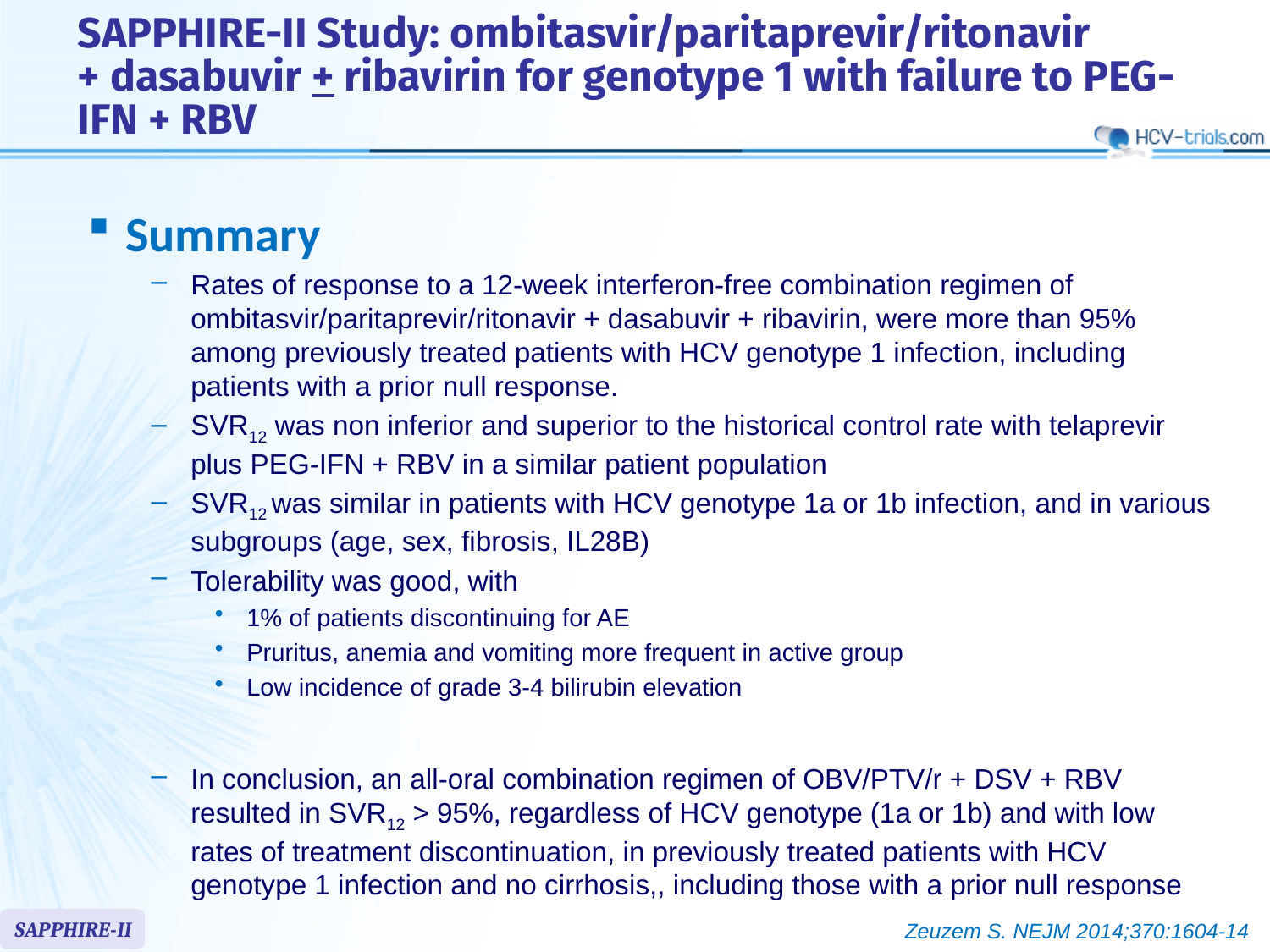

# SAPPHIRE-II Study: ombitasvir/paritaprevir/ritonavir + dasabuvir + ribavirin for genotype 1 with failure to PEG-IFN + RBV
Summary
Rates of response to a 12-week interferon-free combination regimen of ombitasvir/paritaprevir/ritonavir + dasabuvir + ribavirin, were more than 95% among previously treated patients with HCV genotype 1 infection, including patients with a prior null response.
SVR12 was non inferior and superior to the historical control rate with telaprevir plus PEG-IFN + RBV in a similar patient population
SVR12 was similar in patients with HCV genotype 1a or 1b infection, and in various subgroups (age, sex, fibrosis, IL28B)
Tolerability was good, with
1% of patients discontinuing for AE
Pruritus, anemia and vomiting more frequent in active group
Low incidence of grade 3-4 bilirubin elevation

In conclusion, an all-oral combination regimen of OBV/PTV/r + DSV + RBV resulted in SVR12 > 95%, regardless of HCV genotype (1a or 1b) and with low rates of treatment discontinuation, in previously treated patients with HCV genotype 1 infection and no cirrhosis,, including those with a prior null response

SAPPHIRE-II
Zeuzem S. NEJM 2014;370:1604-14